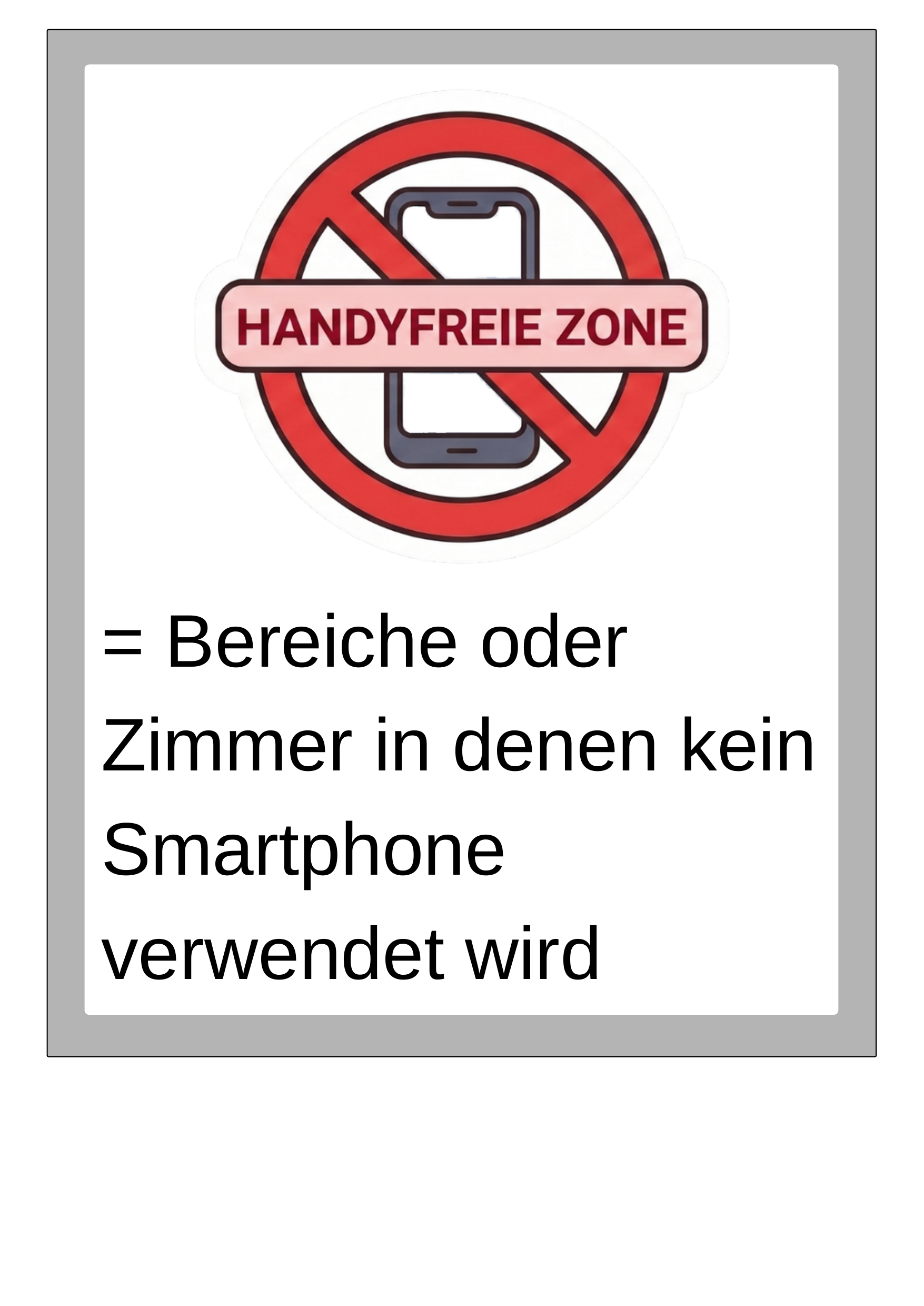

= Bereiche oder Zimmer in denen kein Smartphone verwendet wird